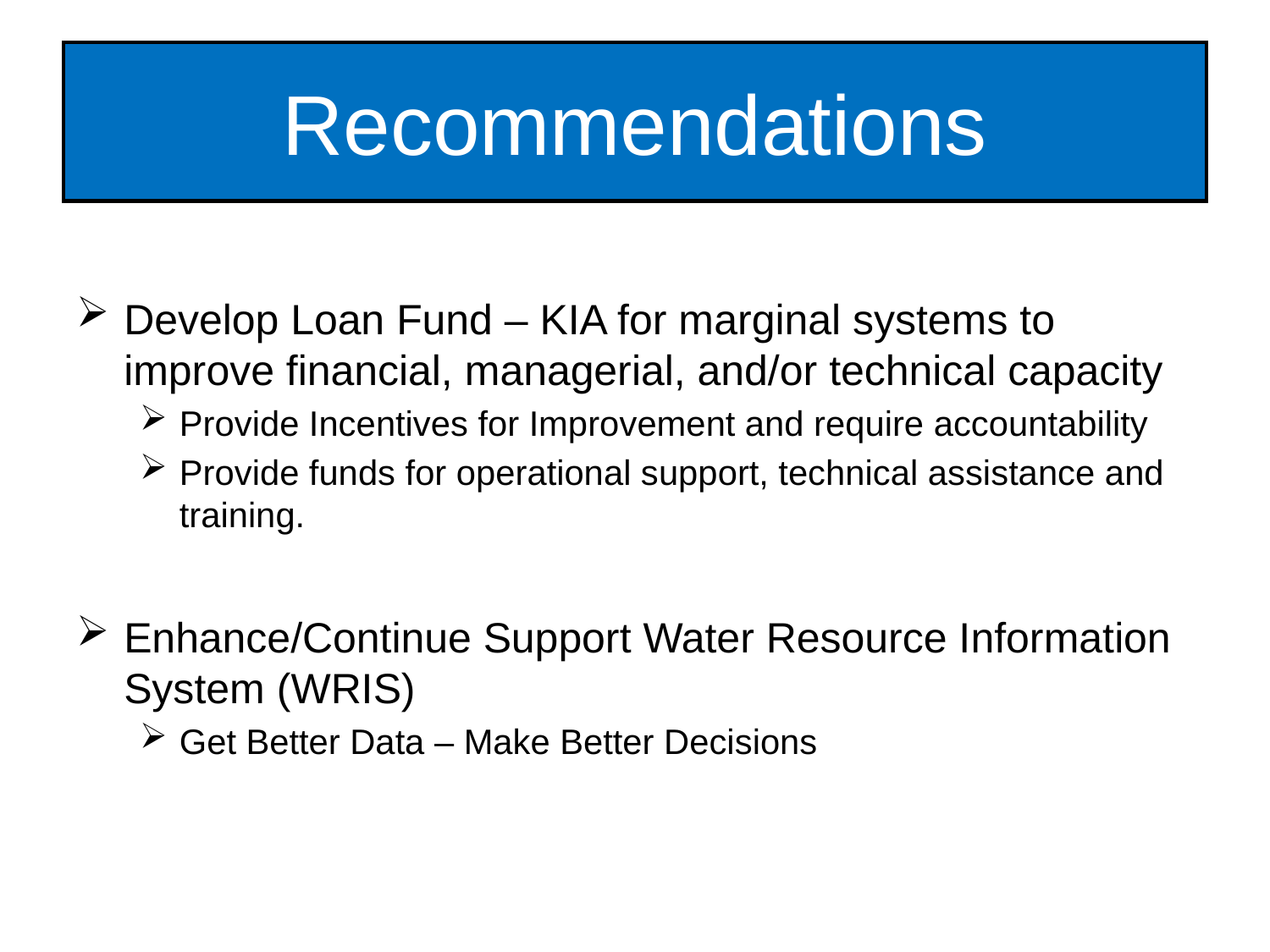

# Recommendations
Develop Loan Fund – KIA for marginal systems to improve financial, managerial, and/or technical capacity
Provide Incentives for Improvement and require accountability
Provide funds for operational support, technical assistance and training.

Enhance/Continue Support Water Resource Information System (WRIS)
Get Better Data – Make Better Decisions